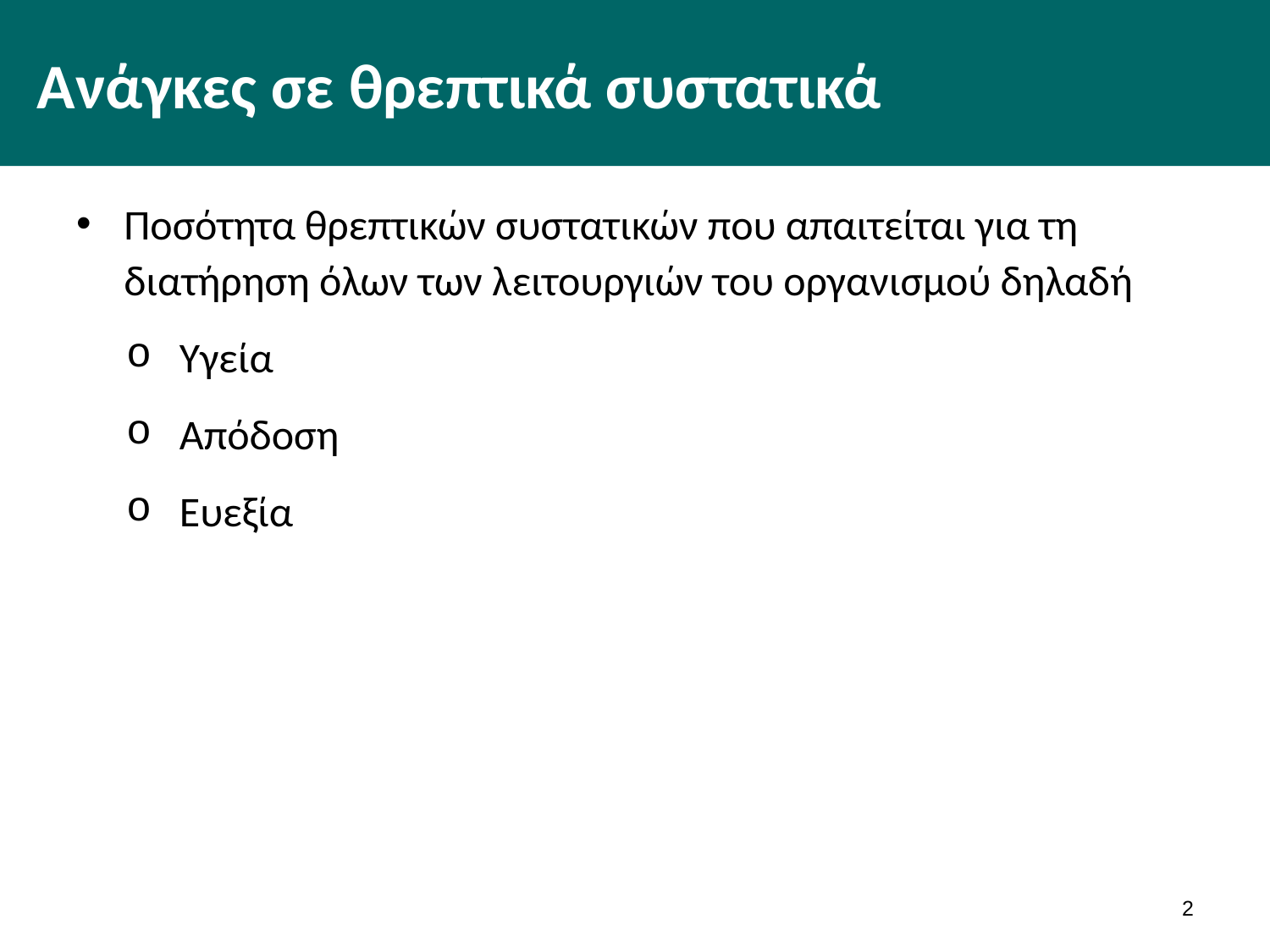

# Ανάγκες σε θρεπτικά συστατικά
Ποσότητα θρεπτικών συστατικών που απαιτείται για τη διατήρηση όλων των λειτουργιών του οργανισμού δηλαδή
Υγεία
Απόδοση
Ευεξία

2